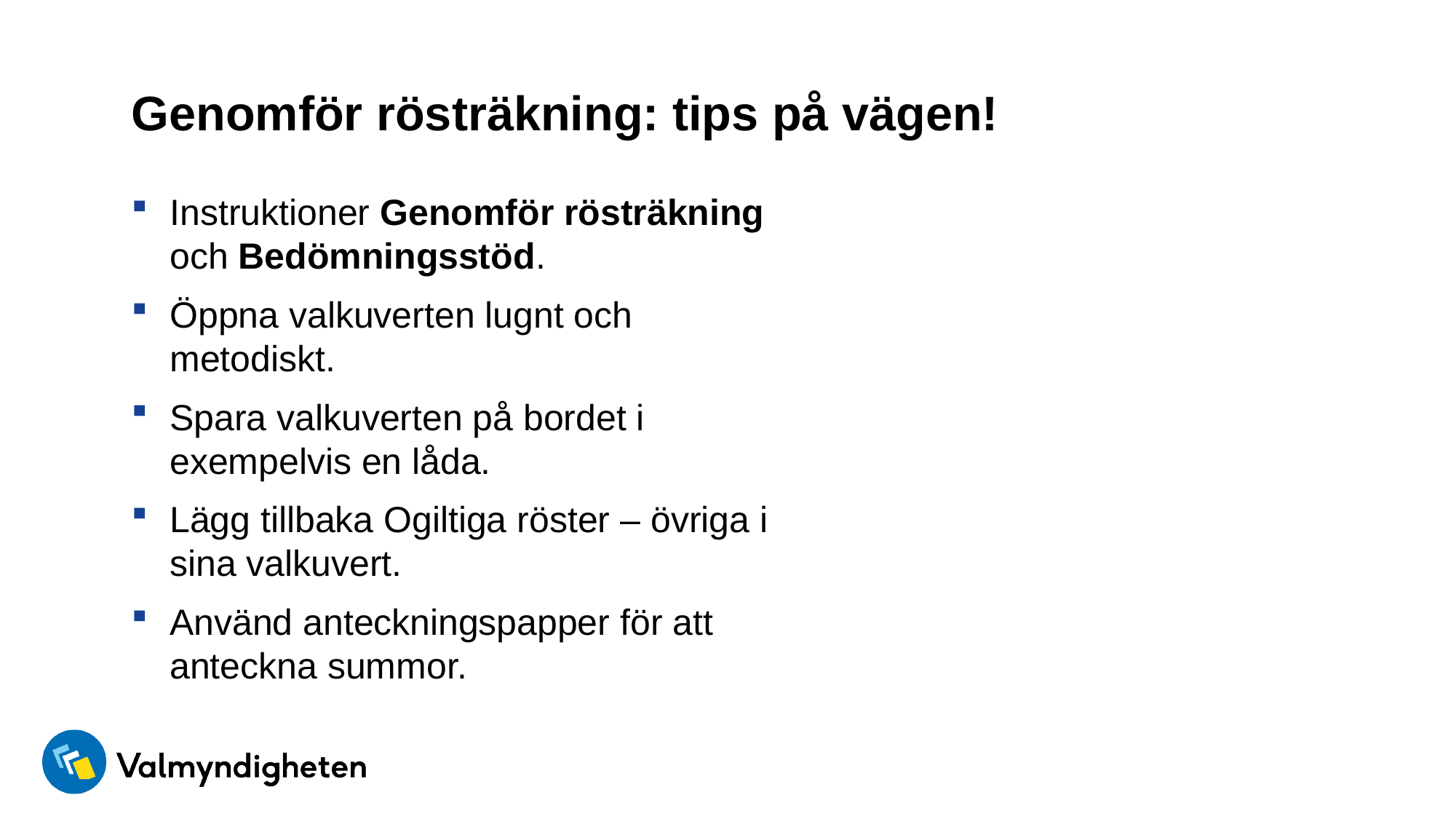

# Genomför rösträkning: tips på vägen!
Instruktioner Genomför rösträkning och Bedömningsstöd.
Öppna valkuverten lugnt och metodiskt.
Spara valkuverten på bordet i exempelvis en låda.
Lägg tillbaka Ogiltiga röster – övriga i sina valkuvert.
Använd anteckningspapper för att anteckna summor.